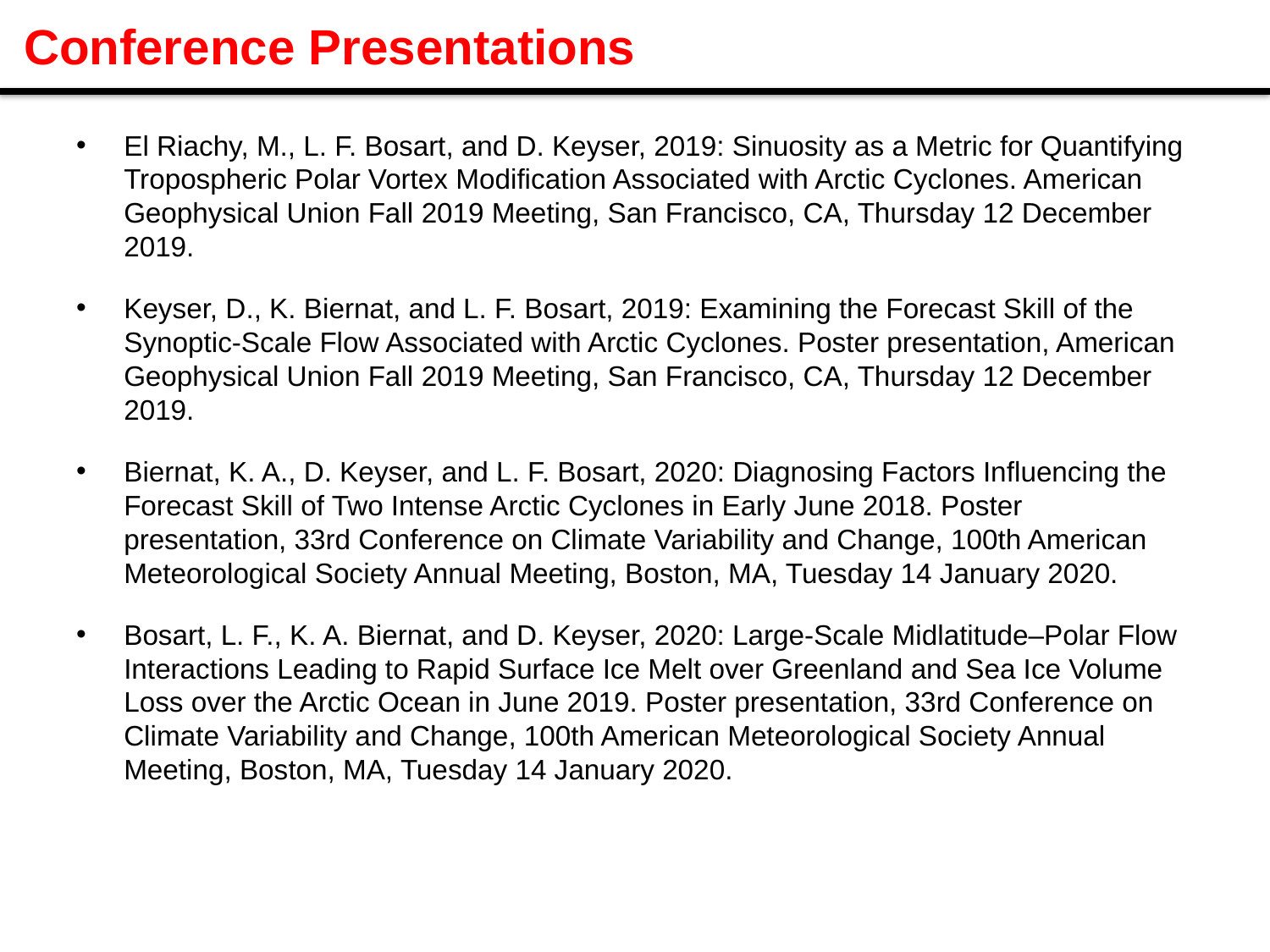

# Conference Presentations
El Riachy, M., L. F. Bosart, and D. Keyser, 2019: Sinuosity as a Metric for Quantifying Tropospheric Polar Vortex Modification Associated with Arctic Cyclones. American Geophysical Union Fall 2019 Meeting, San Francisco, CA, Thursday 12 December 2019.

Keyser, D., K. Biernat, and L. F. Bosart, 2019: Examining the Forecast Skill of the Synoptic-Scale Flow Associated with Arctic Cyclones. Poster presentation, American Geophysical Union Fall 2019 Meeting, San Francisco, CA, Thursday 12 December 2019.

Biernat, K. A., D. Keyser, and L. F. Bosart, 2020: Diagnosing Factors Influencing the Forecast Skill of Two Intense Arctic Cyclones in Early June 2018. Poster presentation, 33rd Conference on Climate Variability and Change, 100th American Meteorological Society Annual Meeting, Boston, MA, Tuesday 14 January 2020.

Bosart, L. F., K. A. Biernat, and D. Keyser, 2020: Large-Scale Midlatitude–Polar Flow Interactions Leading to Rapid Surface Ice Melt over Greenland and Sea Ice Volume Loss over the Arctic Ocean in June 2019. Poster presentation, 33rd Conference on Climate Variability and Change, 100th American Meteorological Society Annual Meeting, Boston, MA, Tuesday 14 January 2020.